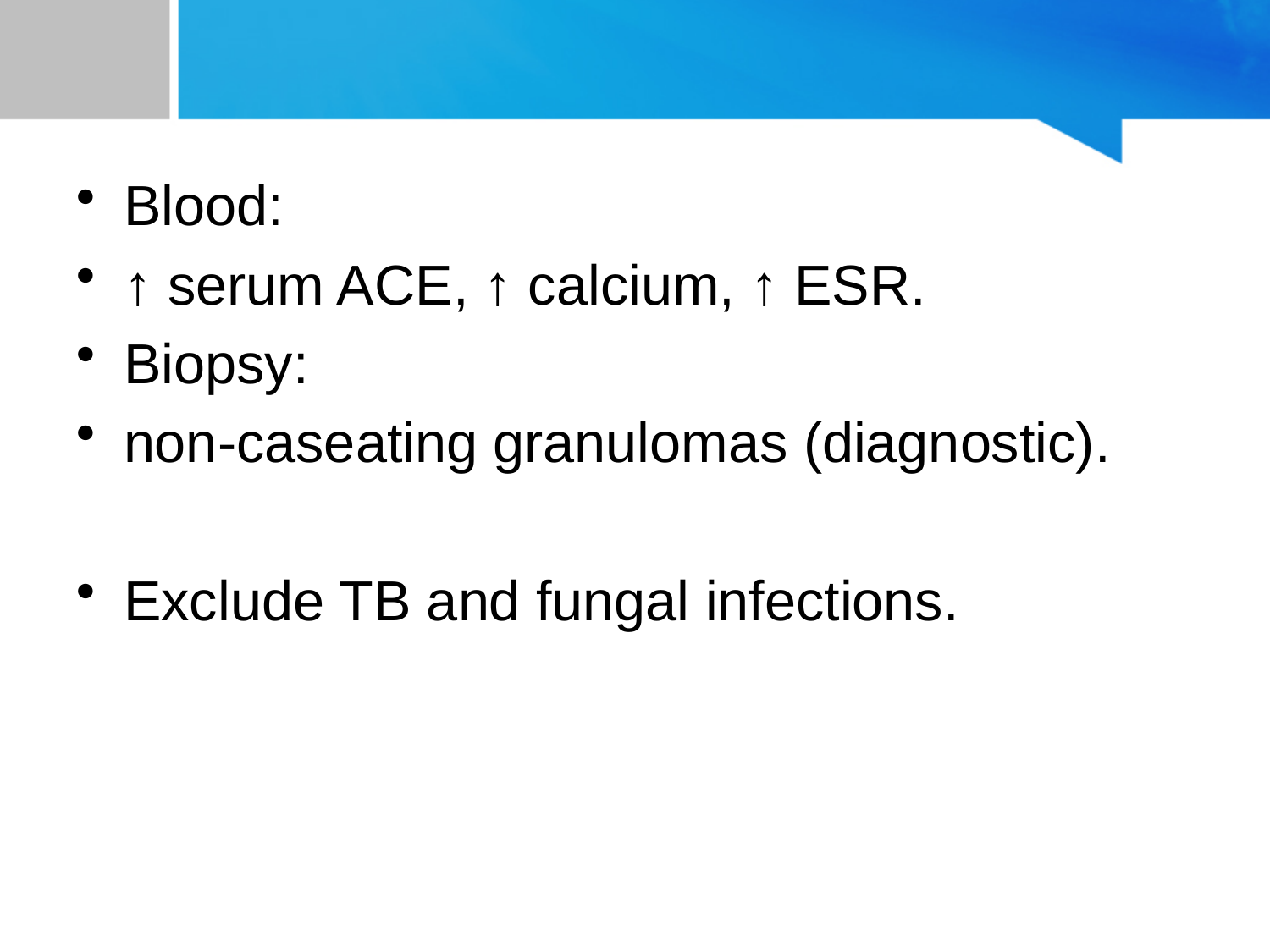

#
Blood:
↑ serum ACE, ↑ calcium, ↑ ESR.
Biopsy:
non-caseating granulomas (diagnostic).

Exclude TB and fungal infections.